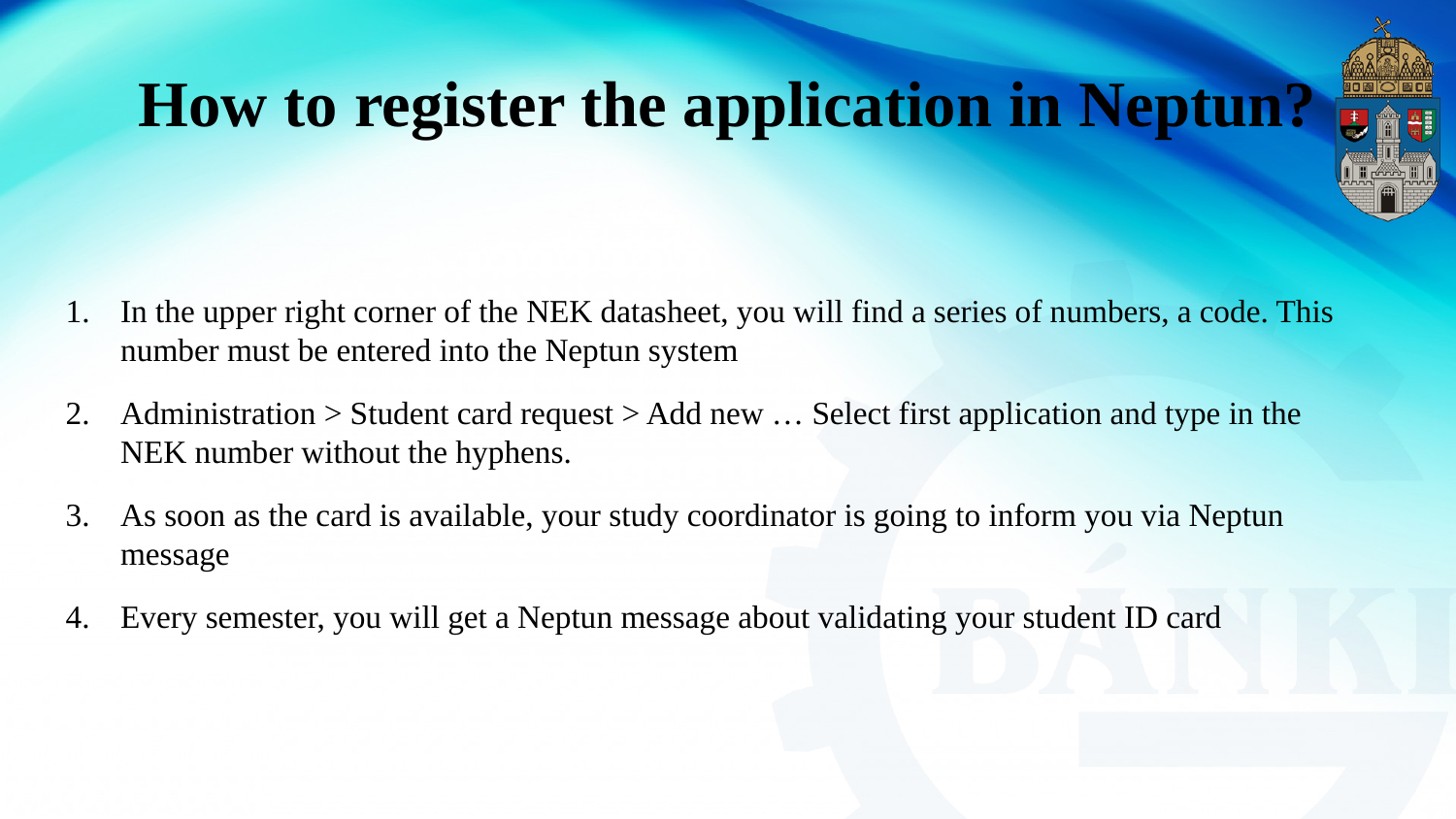

# How to register the application in Neptun?
In the upper right corner of the NEK datasheet, you will find a series of numbers, a code. This number must be entered into the Neptun system
Administration > Student card request > Add new … Select first application and type in the NEK number without the hyphens.
As soon as the card is available, your study coordinator is going to inform you via Neptun message
Every semester, you will get a Neptun message about validating your student ID card